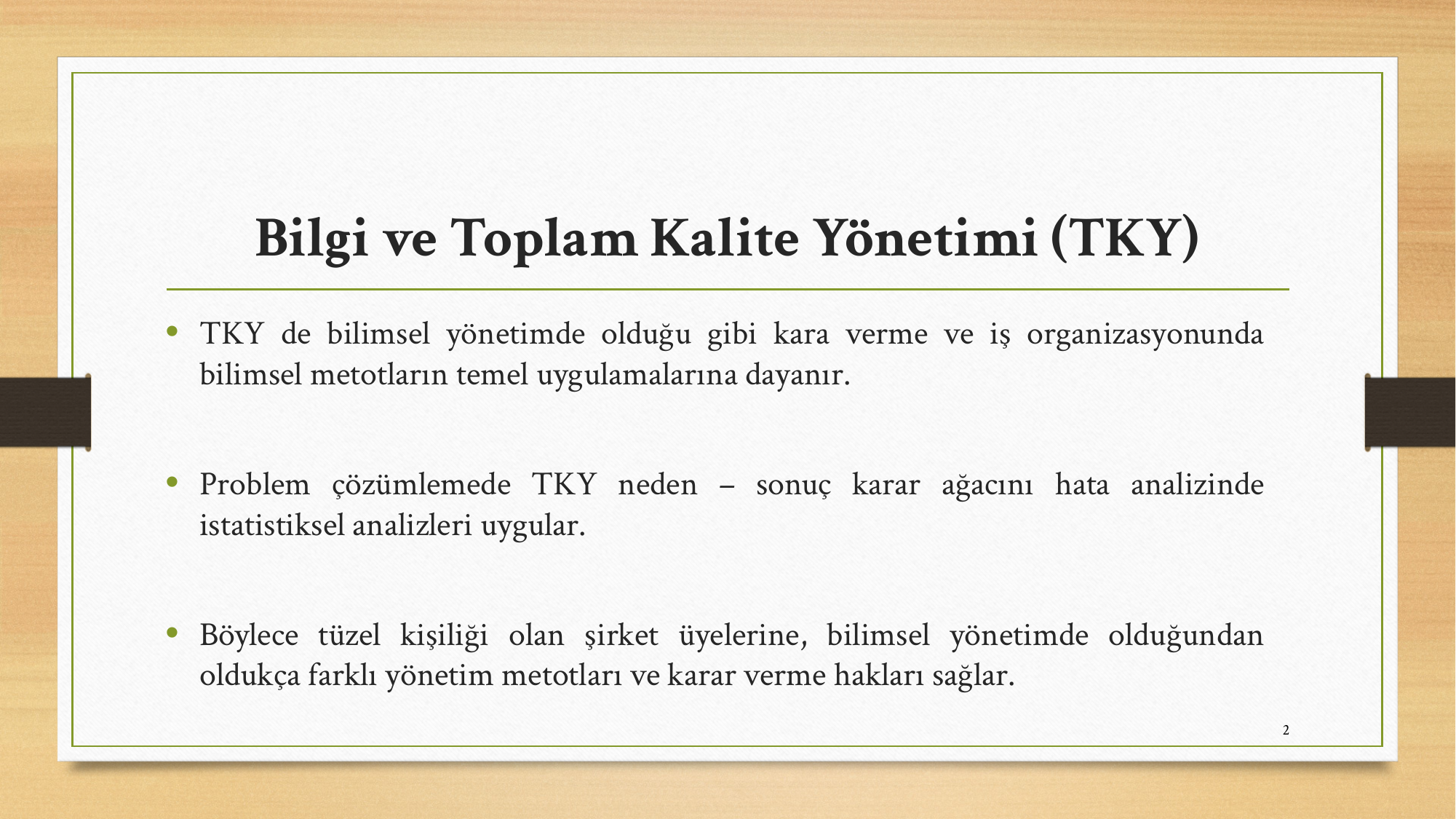

# Bilgi ve Toplam Kalite Yönetimi (TKY)
TKY de bilimsel yönetimde olduğu gibi kara verme ve iş organizasyonunda bilimsel metotların temel uygulamalarına dayanır.

Problem çözümlemede TKY neden – sonuç karar ağacını hata analizinde istatistiksel analizleri uygular.

Böylece tüzel kişiliği olan şirket üyelerine, bilimsel yönetimde olduğundan oldukça farklı yönetim metotları ve karar verme hakları sağlar.

2